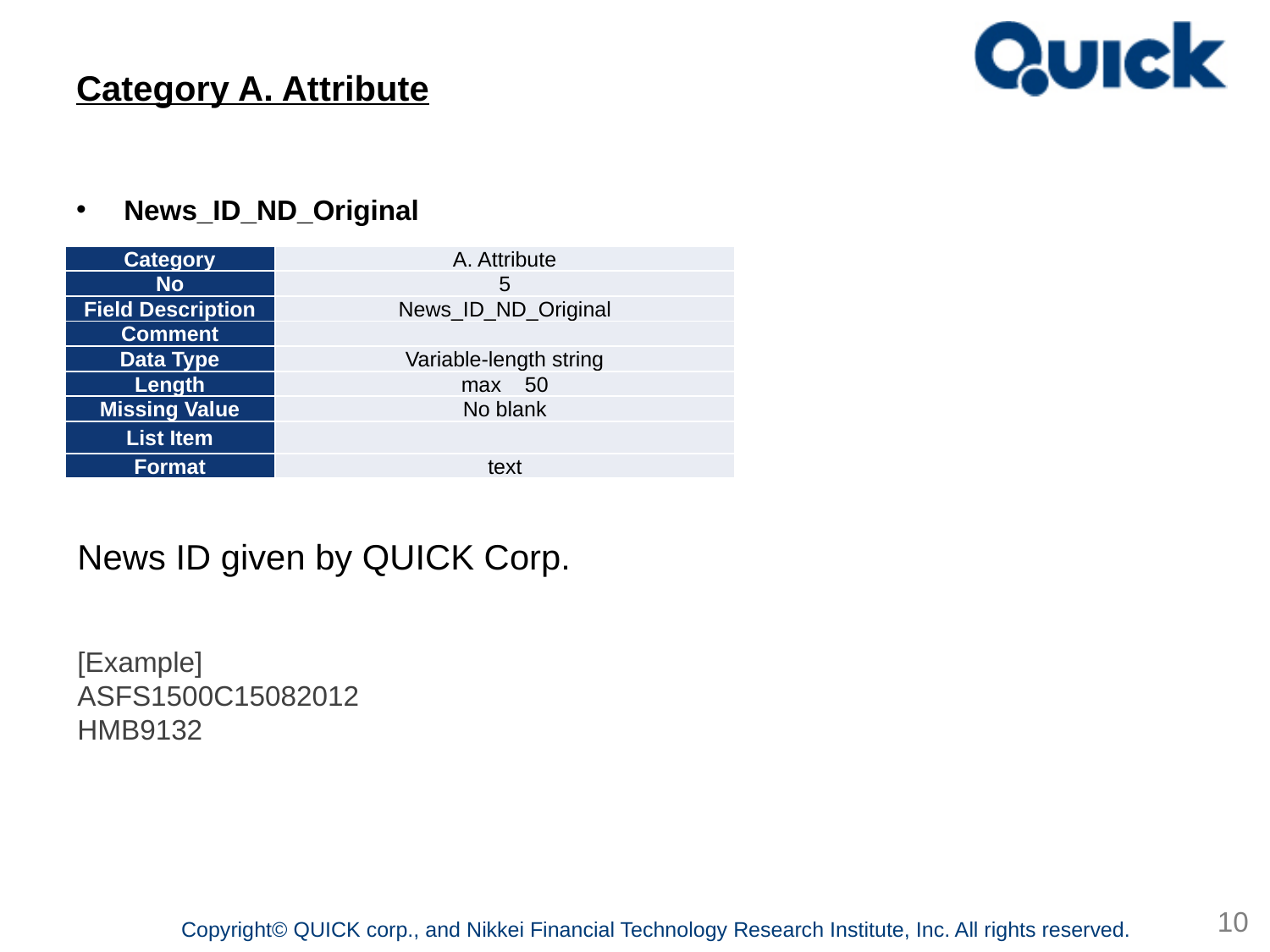

# Category A. Attribute
News_ID_ND_Original
| Category | A. Attribute |
| --- | --- |
| No | 5 |
| Field Description | News\_ID\_ND\_Original |
| Comment |  |
| Data Type | Variable-length string |
| Length | max 50 |
| Missing Value | No blank |
| List Item |  |
| Format | text |
News ID given by QUICK Corp.

[Example]
ASFS1500C15082012
HMB9132
10